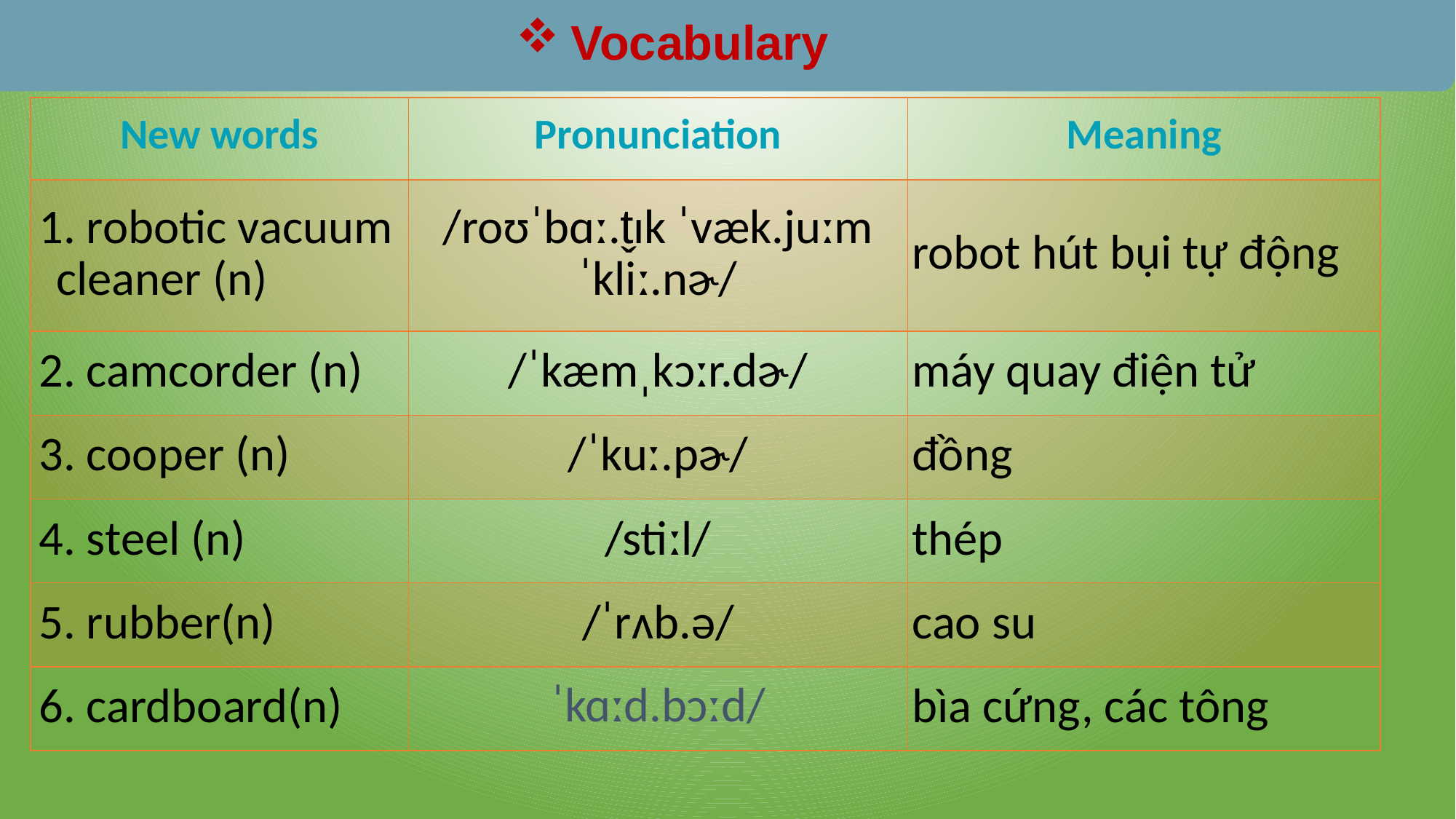

Vocabulary
| New words | Pronunciation | Meaning |
| --- | --- | --- |
| 1. robotic vacuum cleaner (n) | /roʊˈbɑː.t̬ɪk ˈvæk.juːm ˈkliː.nɚ/ | robot hút bụi tự động |
| 2. camcorder (n) | /ˈkæmˌkɔːr.dɚ/ | máy quay điện tử |
| 3. cooper (n) | /ˈkuː.pɚ/ | đồng |
| 4. steel (n) | /stiːl/ | thép |
| 5. rubber(n) | /ˈrʌb.ə/ | cao su |
| 6. cardboard(n) | ˈkɑːd.bɔːd/ | bìa cứng, các tông |